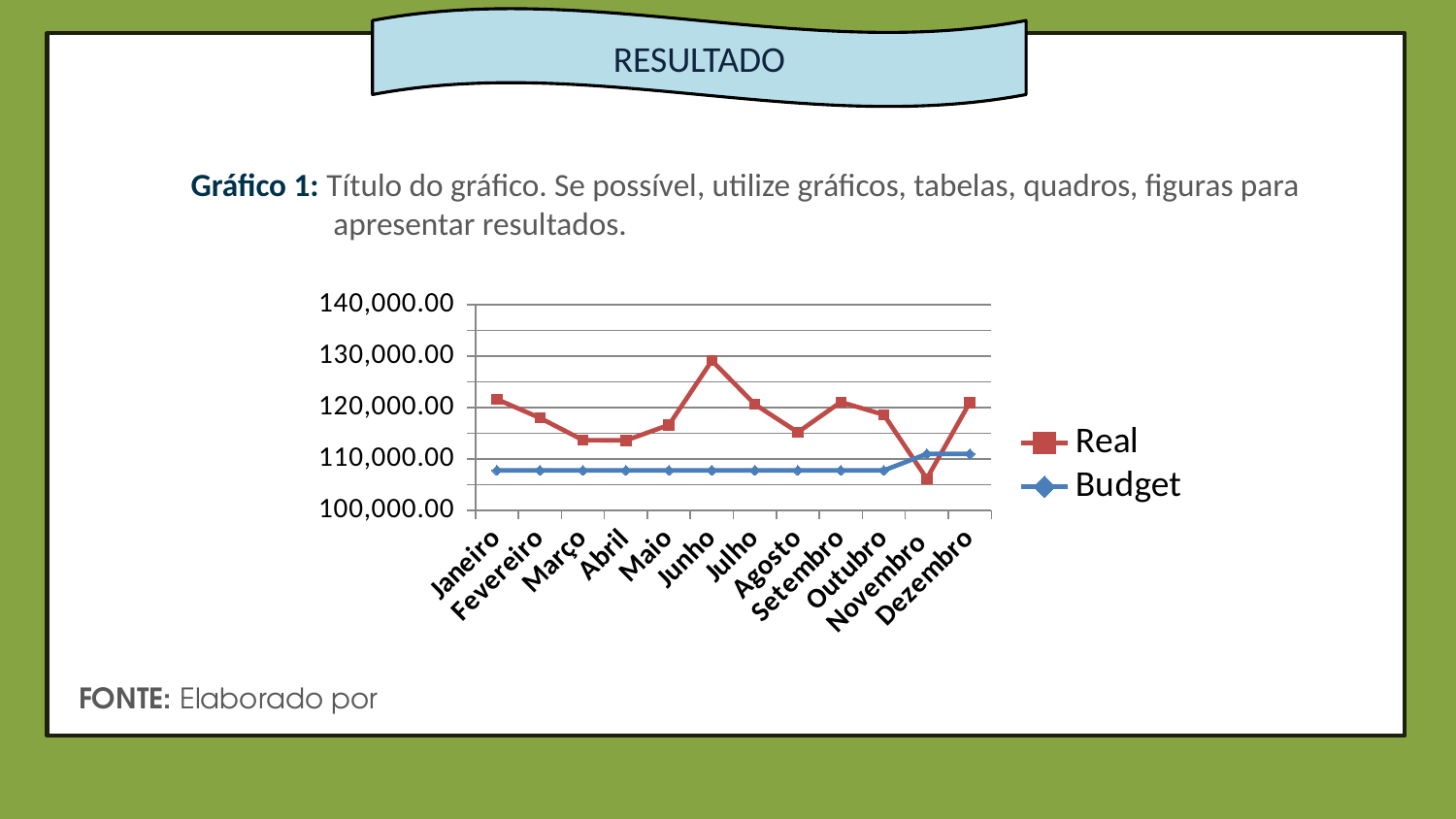

RESULTADO

Gráfico 1: Título do gráfico. Se possível, utilize gráficos, tabelas, quadros, figuras para apresentar resultados.

### Chart

| Category | Budget | Real |
|---|---|---|
| Janeiro | 107802.0 | 121657.0 |
| Fevereiro | 107802.0 | 118019.0 |
| Março | 107802.0 | 113711.0 |
| Abril | 107802.0 | 113655.0 |
| Maio | 107802.0 | 116652.0 |
| Junho | 107802.0 | 129161.0 |
| Julho | 107802.0 | 120679.0 |
| Agosto | 107802.0 | 115233.0 |
| Setembro | 107802.0 | 121112.0 |
| Outubro | 107802.0 | 118649.0 |
| Novembro  | 111025.0 | 106205.0 |
| Dezembro | 111025.0 | 121005.0 |
FONTE: Elaborado por